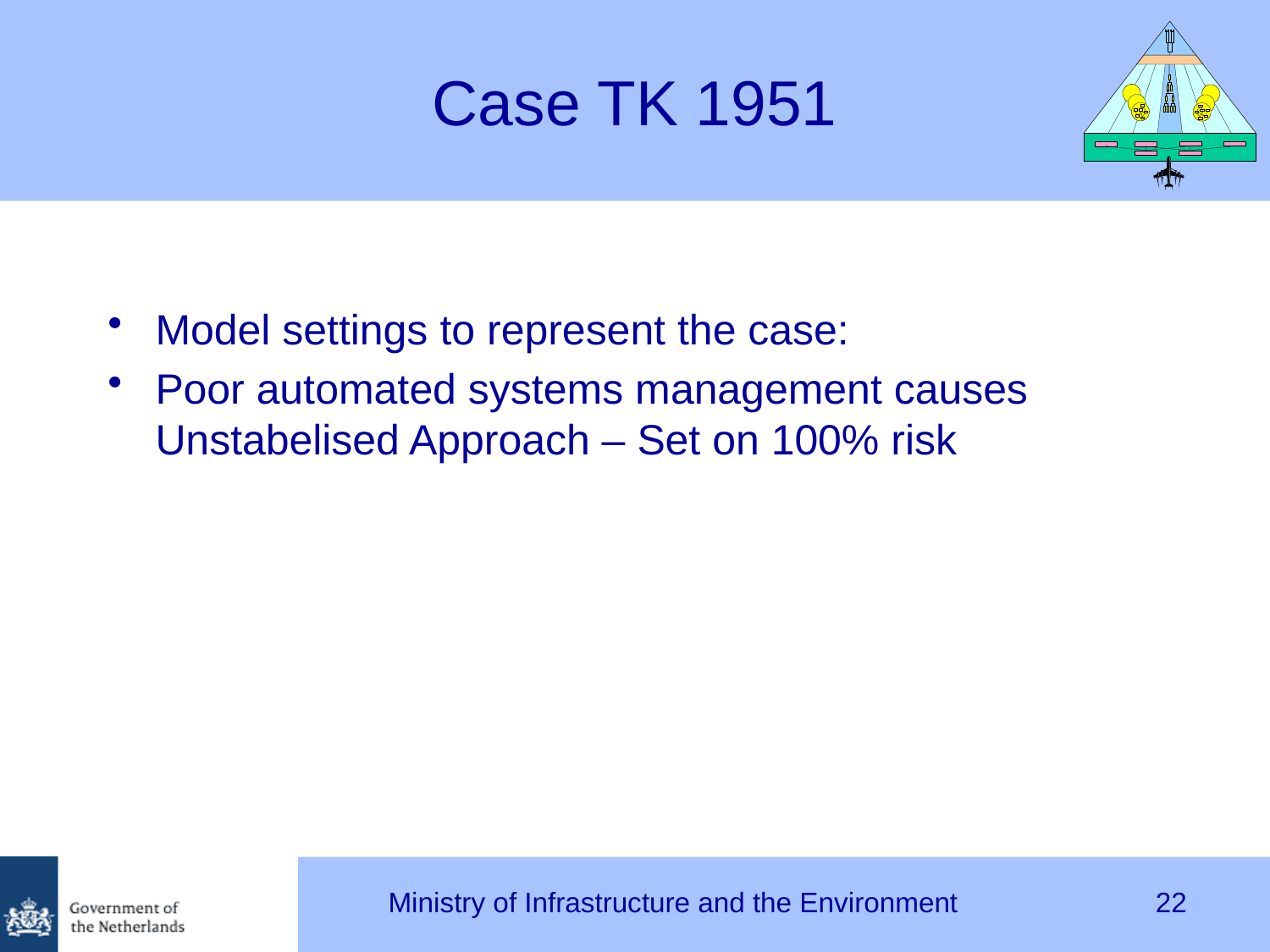

# Case TK 1951
Model settings to represent the case:
Poor automated systems management causes Unstabelised Approach – Set on 100% risk